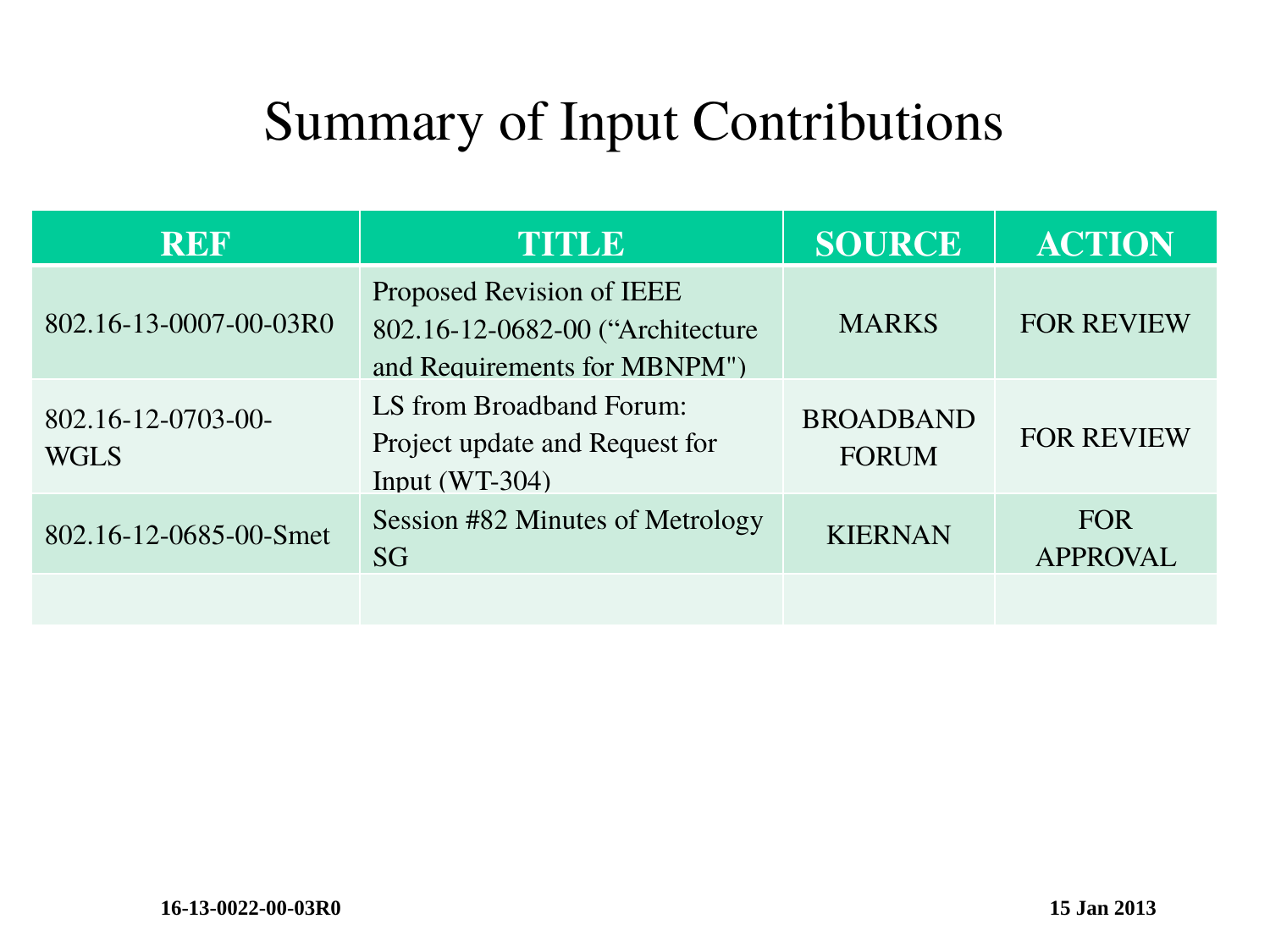

# Summary of Input Contributions
| REF | TITLE | SOURCE | ACTION |
| --- | --- | --- | --- |
| 802.16-13-0007-00-03R0 | Proposed Revision of IEEE 802.16-12-0682-00 (“Architecture and Requirements for MBNPM") | MARKS | FOR REVIEW |
| 802.16-12-0703-00-WGLS | LS from Broadband Forum: Project update and Request for Input (WT-304) | BROADBAND FORUM | FOR REVIEW |
| 802.16-12-0685-00-Smet | Session #82 Minutes of Metrology SG | KIERNAN | FOR APPROVAL |
|  |  |  |  |
16-13-0022-00-03R0						15 Jan 2013